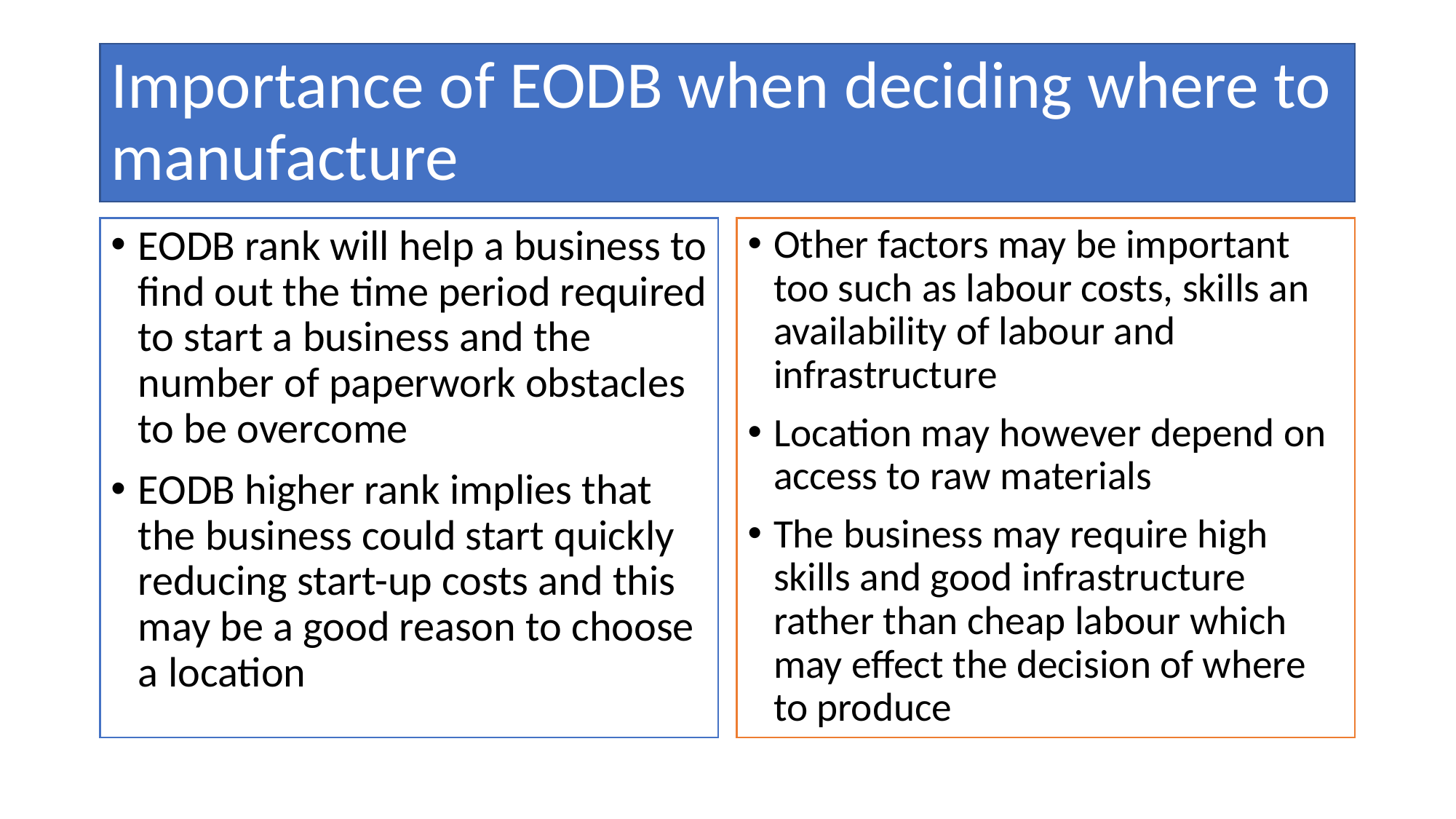

# Importance of EODB when deciding where to manufacture
EODB rank will help a business to find out the time period required to start a business and the number of paperwork obstacles to be overcome
EODB higher rank implies that the business could start quickly reducing start-up costs and this may be a good reason to choose a location
Other factors may be important too such as labour costs, skills an availability of labour and infrastructure
Location may however depend on access to raw materials
The business may require high skills and good infrastructure rather than cheap labour which may effect the decision of where to produce